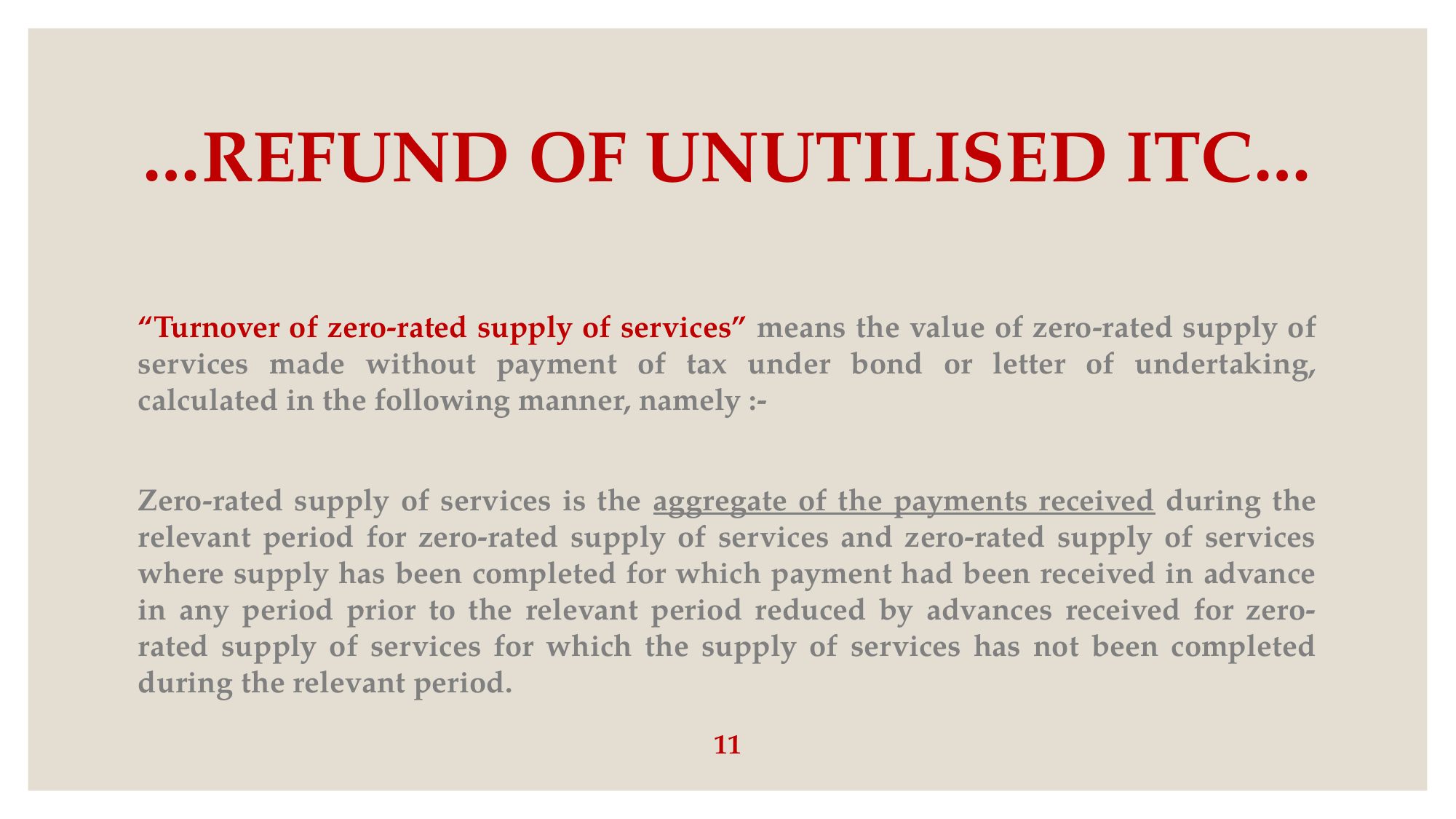

# …REFUND OF UNUTILISED ITC…

“Turnover of zero-rated supply of services” means the value of zero-rated supply of services made without payment of tax under bond or letter of undertaking, calculated in the following manner, namely :-

Zero-rated supply of services is the aggregate of the payments received during the relevant period for zero-rated supply of services and zero-rated supply of services where supply has been completed for which payment had been received in advance in any period prior to the relevant period reduced by advances received for zero-rated supply of services for which the supply of services has not been completed during the relevant period.

11